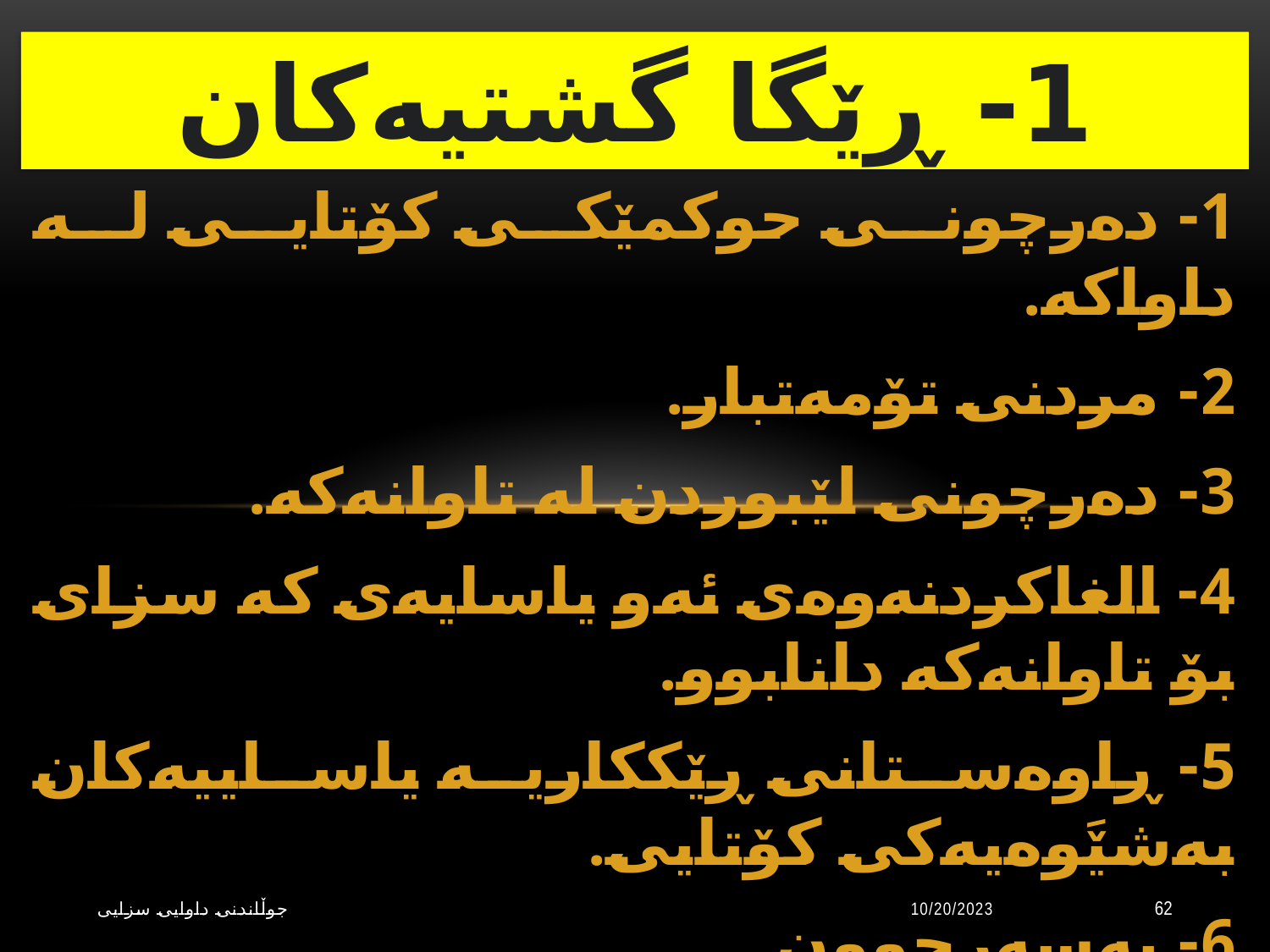

# 1- ڕێگا گشتیەكان
1- دەرچونی حوكمێكی كۆتایی لە داواكە.
2- مردنی تۆمەتبار.
3- دەرچونی لێبوردن لە تاوانەكە.
4- الغاكردنەوەی ئەو یاسایەی كە سزای بۆ تاوانەكە دانابوو.
5- ڕاوەستانی ڕێككاریە یاساییەكان بەشێَوەیەكی كۆتایی.
6- بەسەرچوون.

جوڵاندنى داوایی سزایی
10/20/2023
62